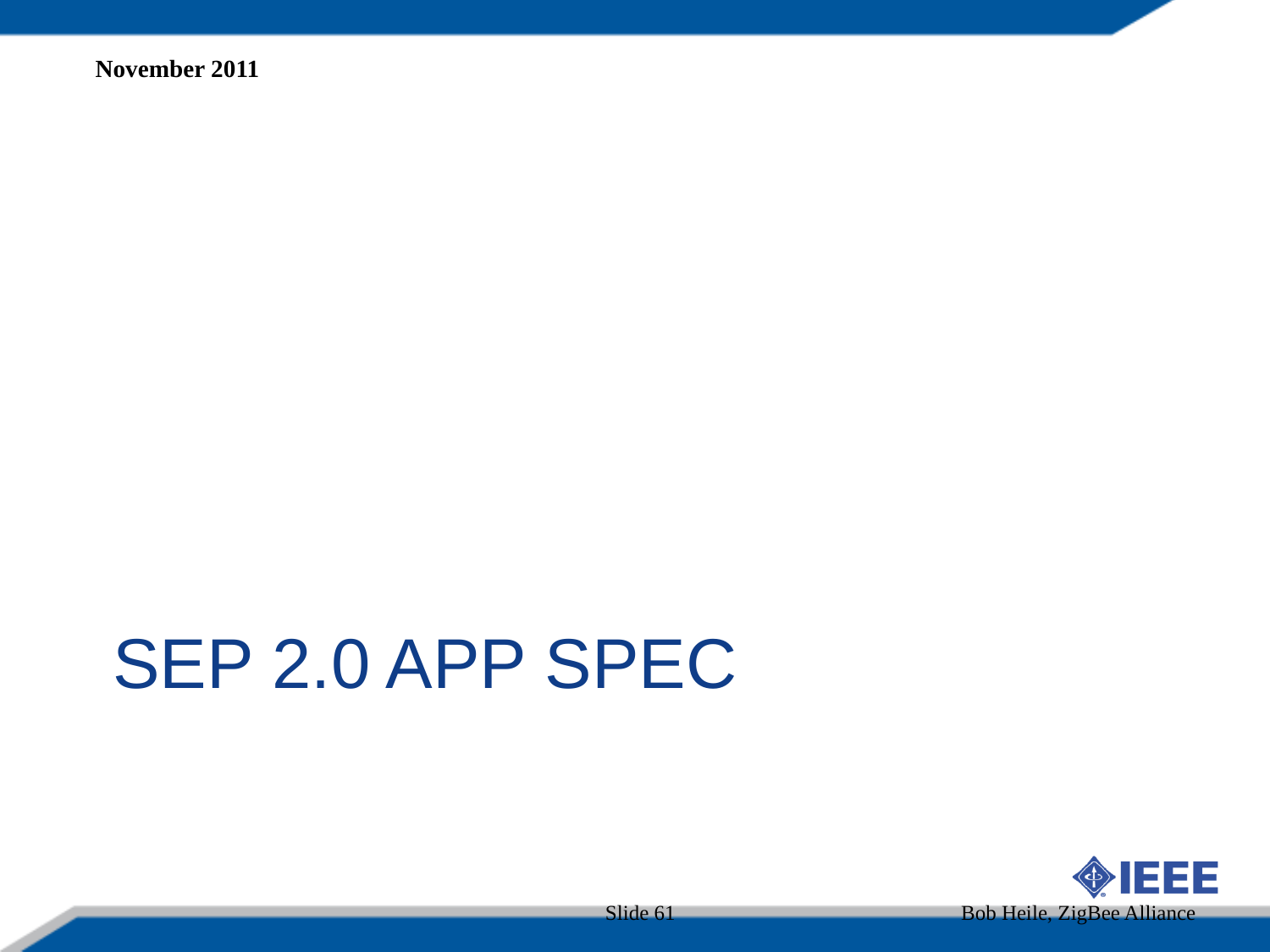

November 2011
SEP 2.0 APP SPEC
Slide 61
Bob Heile, ZigBee Alliance